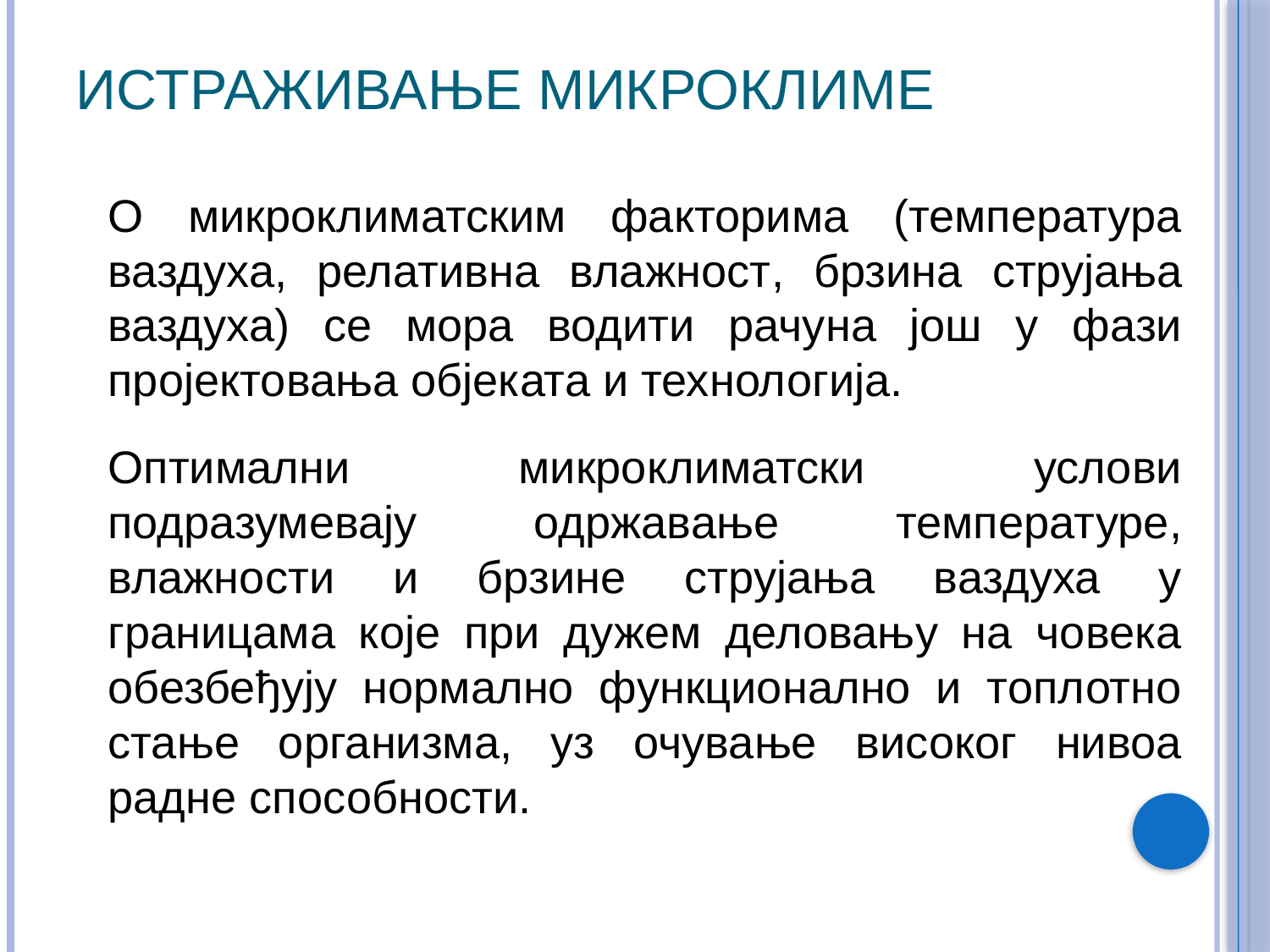

# Истраживање микроклиме
О микроклиматским факторима (температура ваздуха, релативна влажност, брзина струјања ваздуха) се мора водити рачуна још у фази пројектовања објеката и технологија.
Оптимални микроклиматски услови подразумевају одржавање температуре, влажности и брзине струјања ваздуха у границама које при дужем деловању на човека обезбеђују нормално функционално и топлотно стање организма, уз очување високог нивоа радне способности.